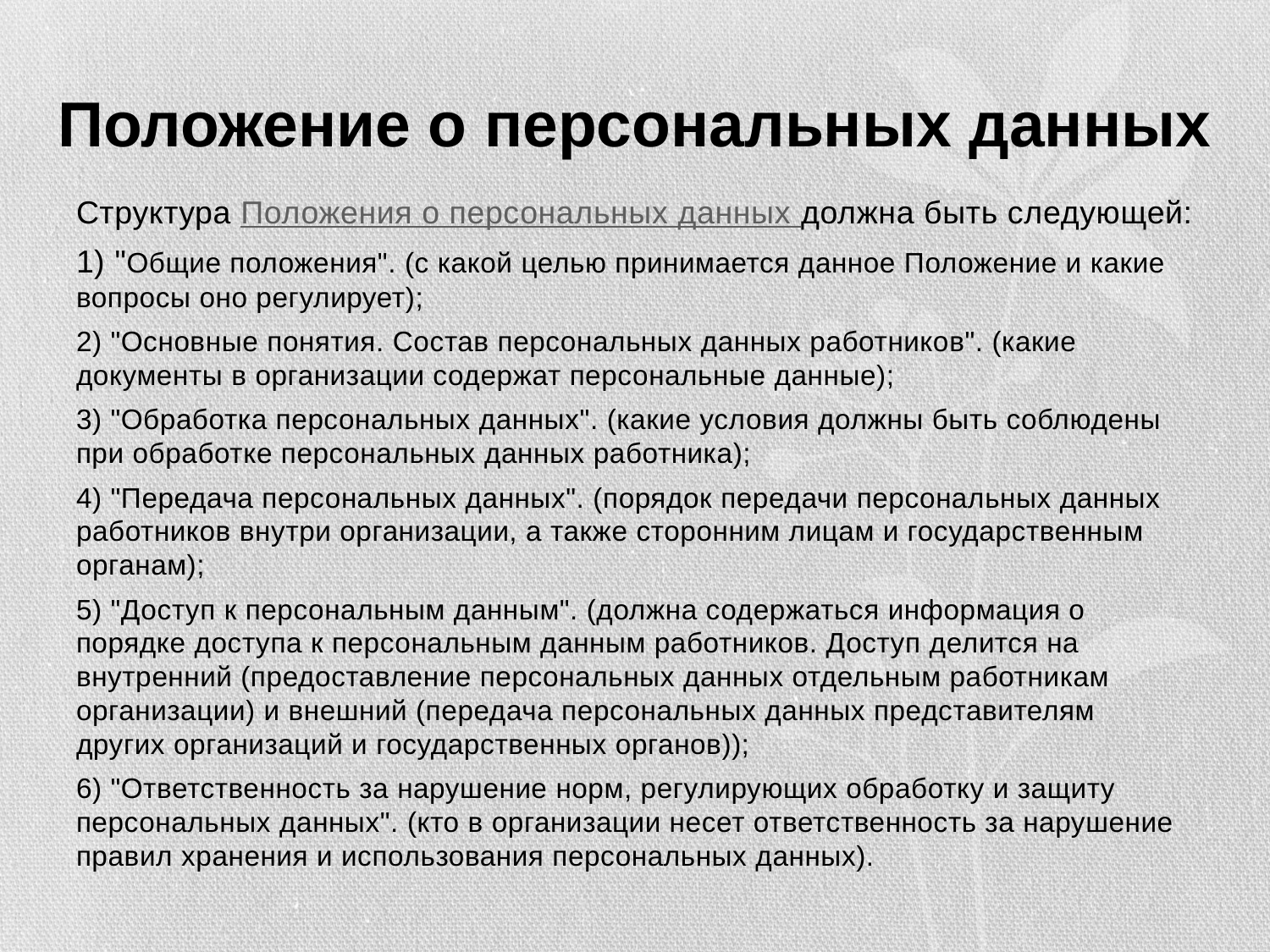

# Положение о персональных данных
Структура Положения о персональных данных должна быть следующей:
1) "Общие положения". (с какой целью принимается данное Положение и какие вопросы оно регулирует);
2) "Основные понятия. Состав персональных данных работников". (какие документы в организации содержат персональные данные);
3) "Обработка персональных данных". (какие условия должны быть соблюдены при обработке персональных данных работника);
4) "Передача персональных данных". (порядок передачи персональных данных работников внутри организации, а также сторонним лицам и государственным органам);
5) "Доступ к персональным данным". (должна содержаться информация о порядке доступа к персональным данным работников. Доступ делится на внутренний (предоставление персональных данных отдельным работникам организации) и внешний (передача персональных данных представителям других организаций и государственных органов));
6) "Ответственность за нарушение норм, регулирующих обработку и защиту персональных данных". (кто в организации несет ответственность за нарушение правил хранения и использования персональных данных).